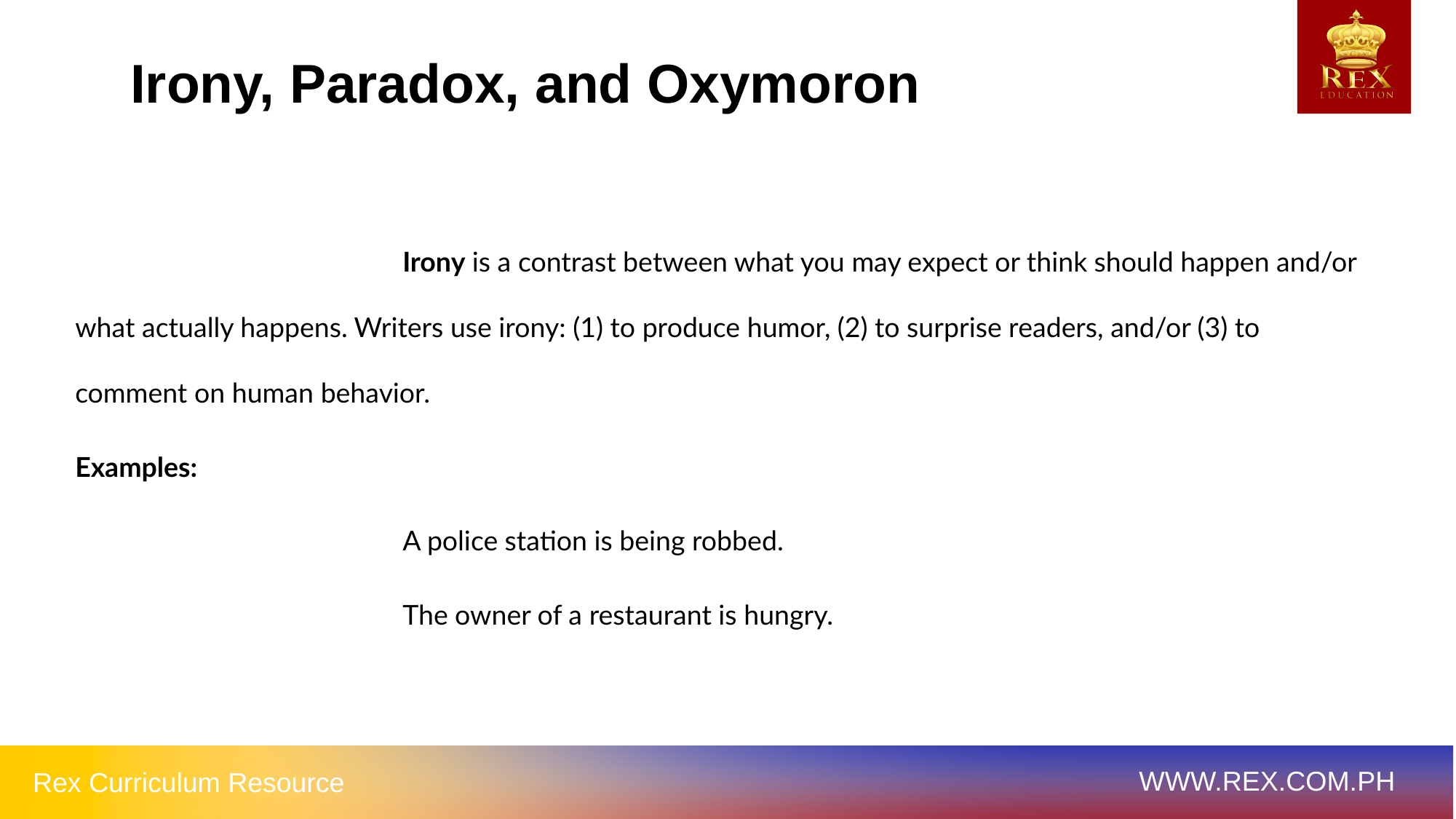

Irony, Paradox, and Oxymoron
			Irony is a contrast between what you may expect or think should happen and/or what actually happens. Writers use irony: (1) to produce humor, (2) to surprise readers, and/or (3) to comment on human behavior.
Examples:
			A police station is being robbed.
			The owner of a restaurant is hungry.